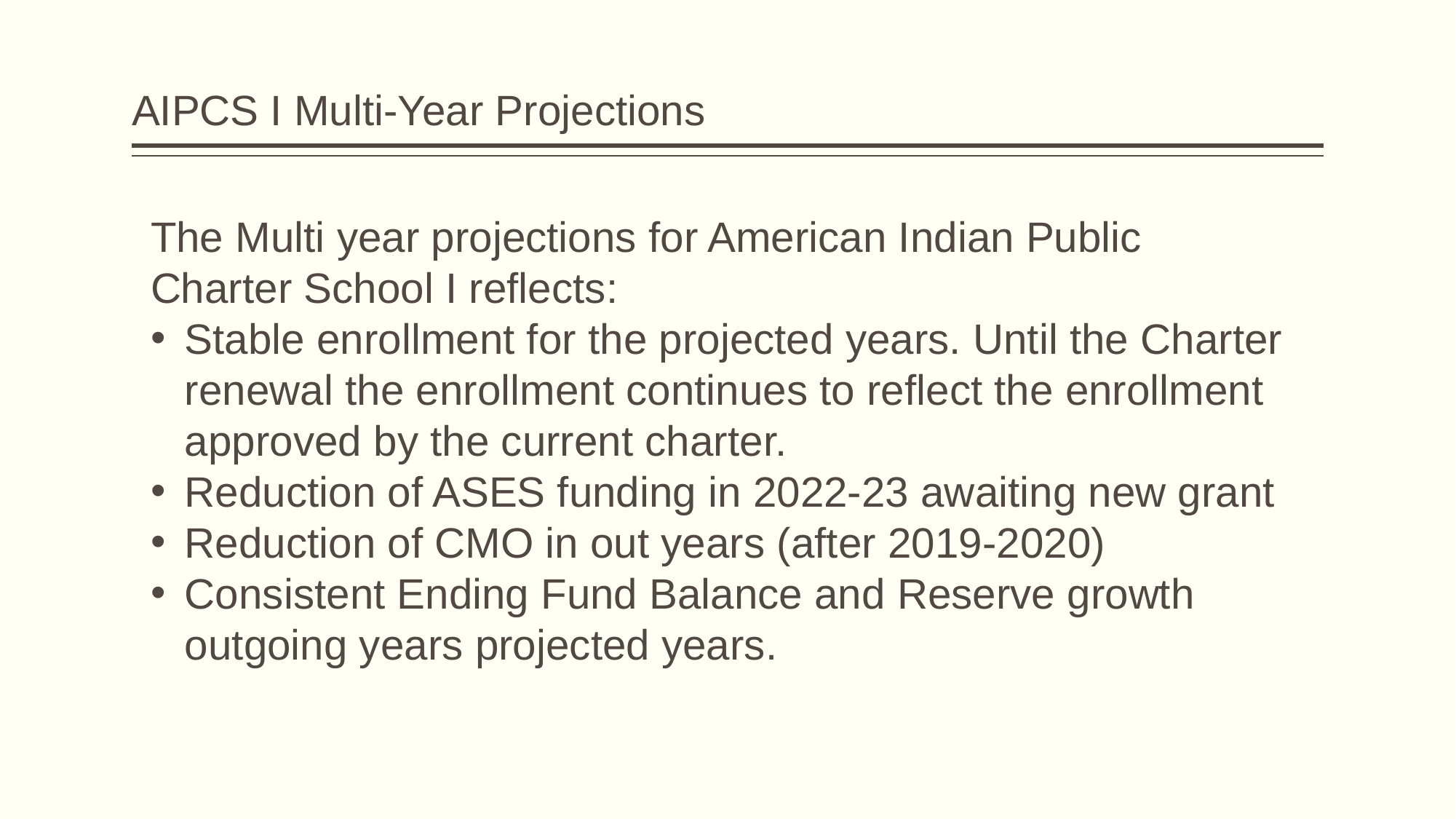

# AIPCS I Multi-Year Projections
The Multi year projections for American Indian Public Charter School I reflects:
Stable enrollment for the projected years. Until the Charter renewal the enrollment continues to reflect the enrollment approved by the current charter.
Reduction of ASES funding in 2022-23 awaiting new grant
Reduction of CMO in out years (after 2019-2020)
Consistent Ending Fund Balance and Reserve growth  outgoing years projected years.